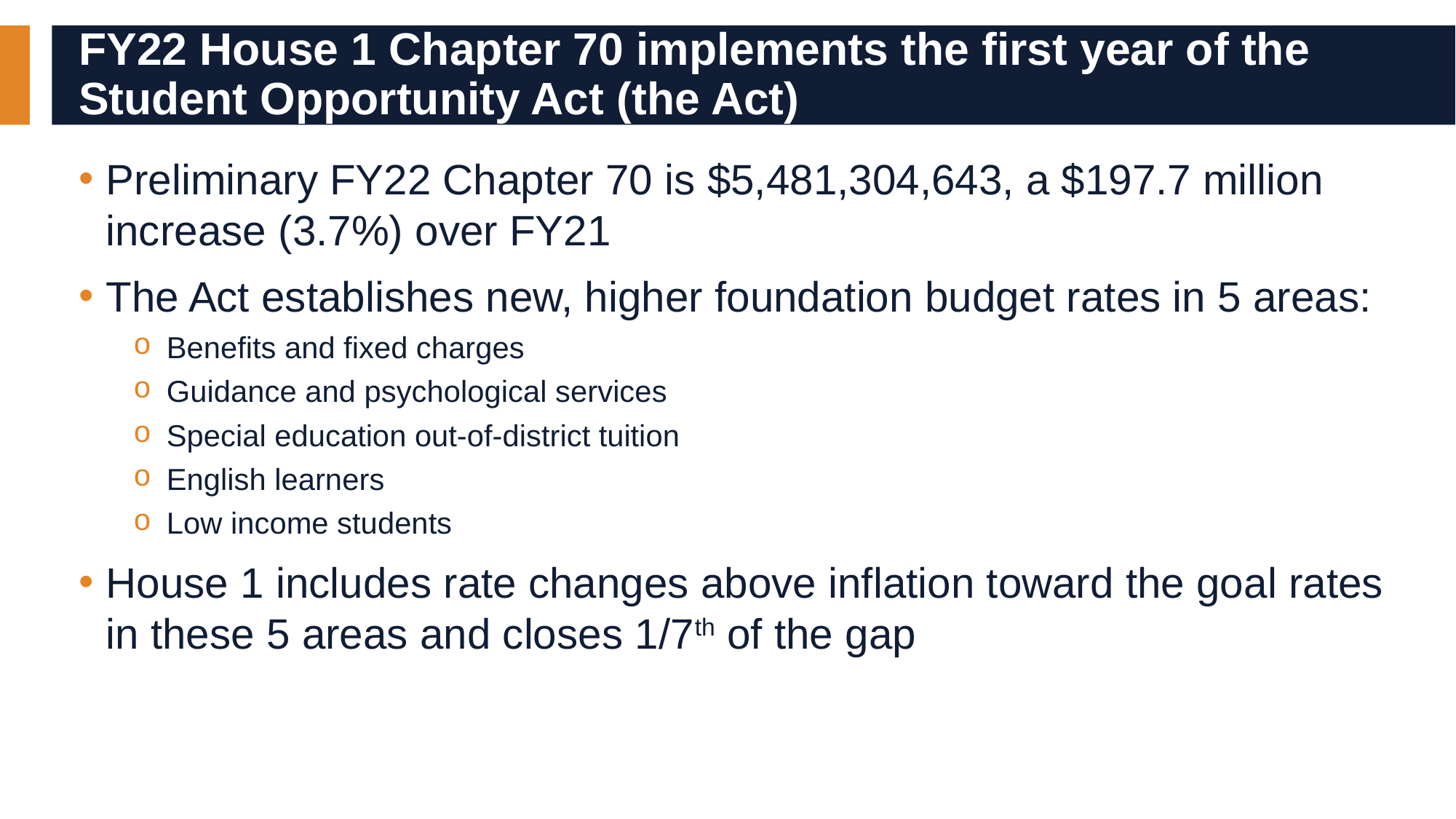

# FY22 House 1 Chapter 70 implements the first year of the Student Opportunity Act (the Act)
Preliminary FY22 Chapter 70 is $5,481,304,643, a $197.7 million increase (3.7%) over FY21
The Act establishes new, higher foundation budget rates in 5 areas:
Benefits and fixed charges
Guidance and psychological services
Special education out-of-district tuition
English learners
Low income students
House 1 includes rate changes above inflation toward the goal rates in these 5 areas and closes 1/7th of the gap